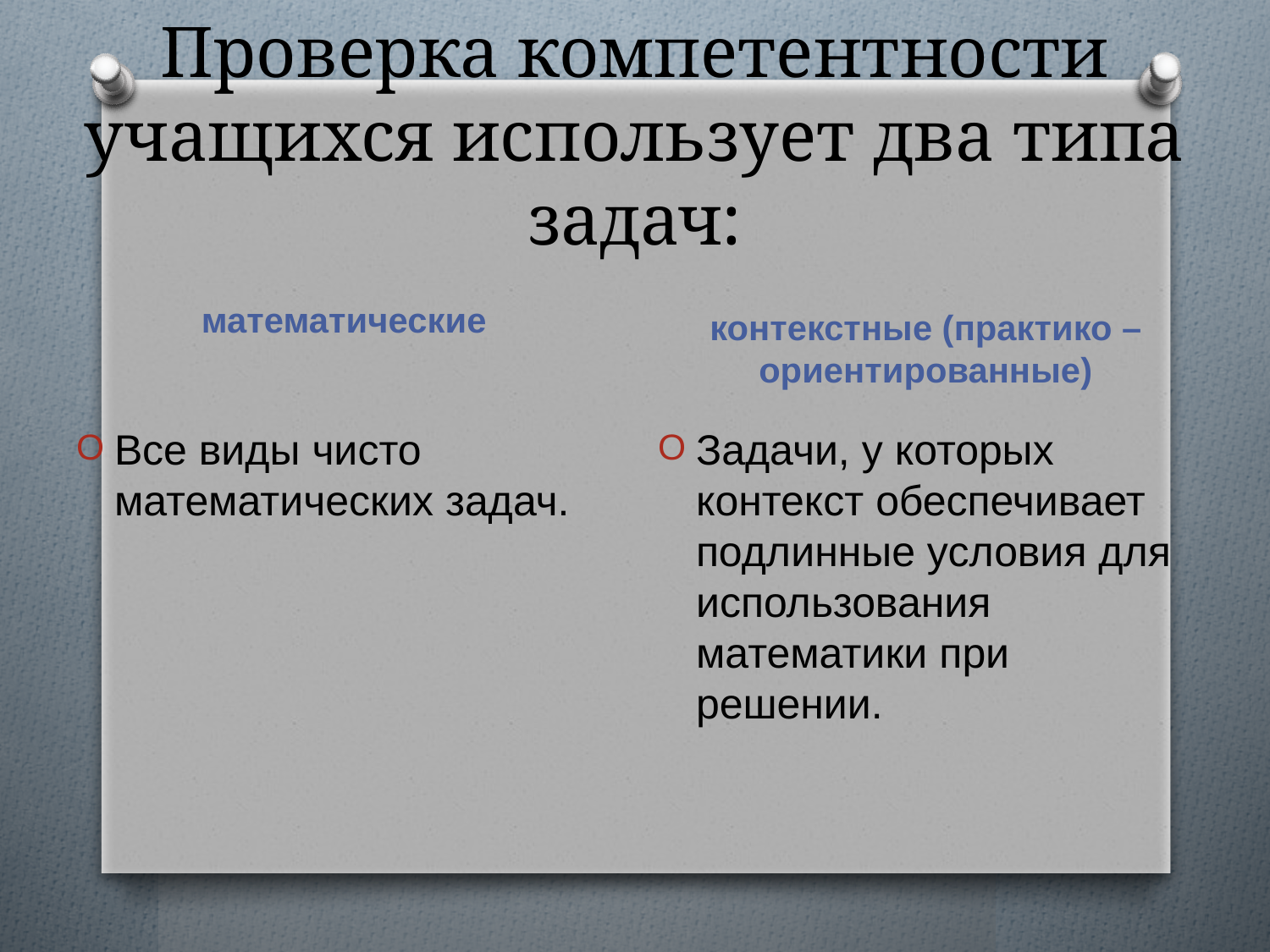

# Проверка компетентности учащихся использует два типа задач:
контекстные (практико – ориентированные)
математические
Все виды чисто математических задач.
Задачи, у которых контекст обеспечивает подлинные условия для использования математики при решении.